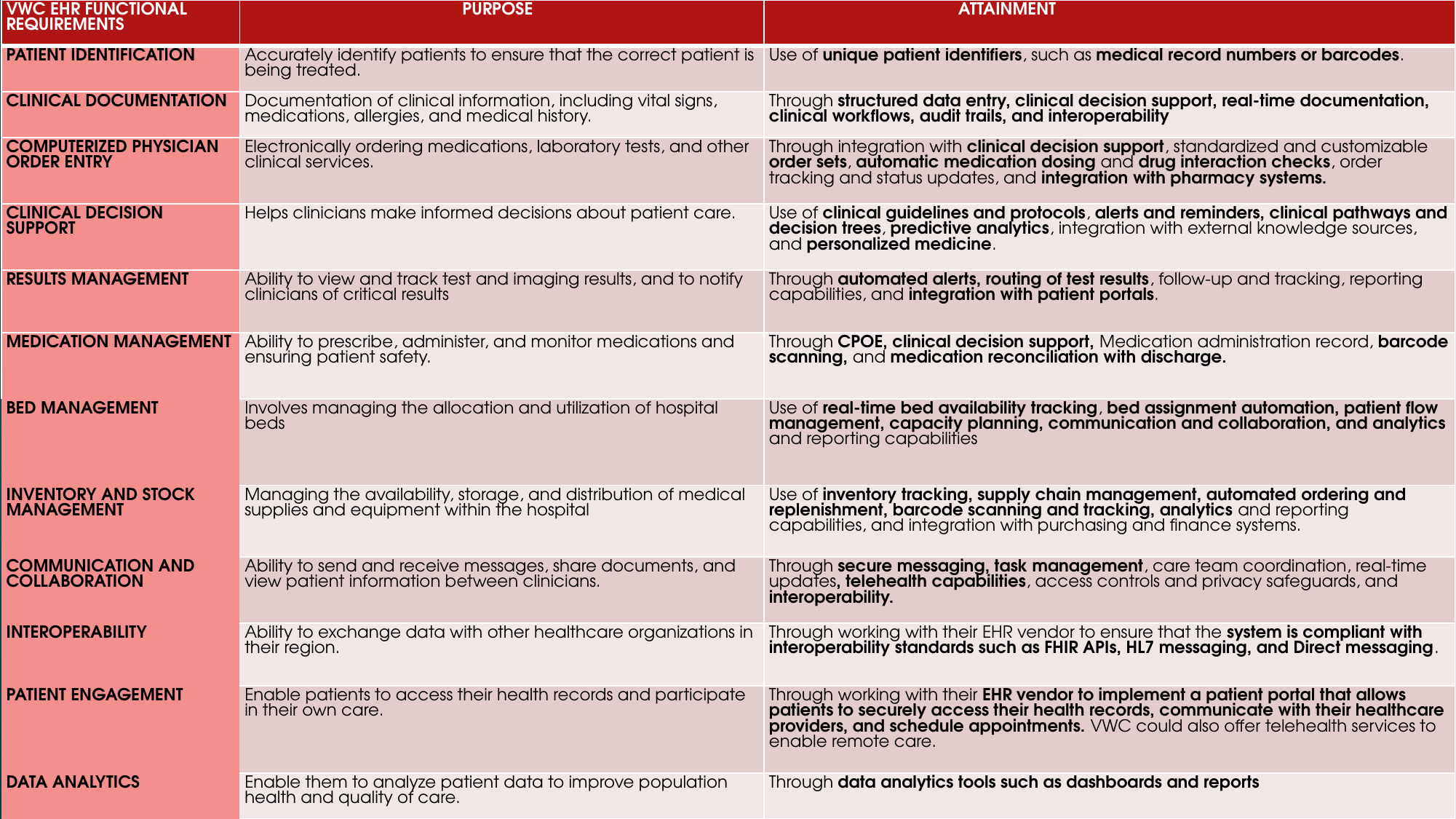

| VWC EHR FUNCTIONAL REQUIREMENTS | PURPOSE | ATTAINMENT |
| --- | --- | --- |
| PATIENT IDENTIFICATION | Accurately identify patients to ensure that the correct patient is being treated. | Use of unique patient identifiers, such as medical record numbers or barcodes. |
| CLINICAL DOCUMENTATION | Documentation of clinical information, including vital signs, medications, allergies, and medical history. | Through structured data entry, clinical decision support, real-time documentation, clinical workflows, audit trails, and interoperability |
| COMPUTERIZED PHYSICIAN ORDER ENTRY | Electronically ordering medications, laboratory tests, and other clinical services. | Through integration with clinical decision support, standardized and customizable order sets, automatic medication dosing and drug interaction checks, order tracking and status updates, and integration with pharmacy systems. |
| CLINICAL DECISION SUPPORT | Helps clinicians make informed decisions about patient care. | Use of clinical guidelines and protocols, alerts and reminders, clinical pathways and decision trees, predictive analytics, integration with external knowledge sources, and personalized medicine. |
| RESULTS MANAGEMENT | Ability to view and track test and imaging results, and to notify clinicians of critical results | Through automated alerts, routing of test results, follow-up and tracking, reporting capabilities, and integration with patient portals. |
| MEDICATION MANAGEMENT | Ability to prescribe, administer, and monitor medications and ensuring patient safety. | Through CPOE, clinical decision support, Medication administration record, barcode scanning, and medication reconciliation with discharge. |
| BED MANAGEMENT | Involves managing the allocation and utilization of hospital beds | Use of real-time bed availability tracking, bed assignment automation, patient flow management, capacity planning, communication and collaboration, and analytics and reporting capabilities |
| INVENTORY AND STOCK MANAGEMENT | Managing the availability, storage, and distribution of medical supplies and equipment within the hospital | Use of inventory tracking, supply chain management, automated ordering and replenishment, barcode scanning and tracking, analytics and reporting capabilities, and integration with purchasing and finance systems. |
| COMMUNICATION AND COLLABORATION | Ability to send and receive messages, share documents, and view patient information between clinicians. | Through secure messaging, task management, care team coordination, real-time updates, telehealth capabilities, access controls and privacy safeguards, and interoperability. |
| INTEROPERABILITY | Ability to exchange data with other healthcare organizations in their region. | Through working with their EHR vendor to ensure that the system is compliant with interoperability standards such as FHIR APIs, HL7 messaging, and Direct messaging. |
| PATIENT ENGAGEMENT | Enable patients to access their health records and participate in their own care. | Through working with their EHR vendor to implement a patient portal that allows patients to securely access their health records, communicate with their healthcare providers, and schedule appointments. VWC could also offer telehealth services to enable remote care. |
| DATA ANALYTICS | Enable them to analyze patient data to improve population health and quality of care. | Through data analytics tools such as dashboards and reports |